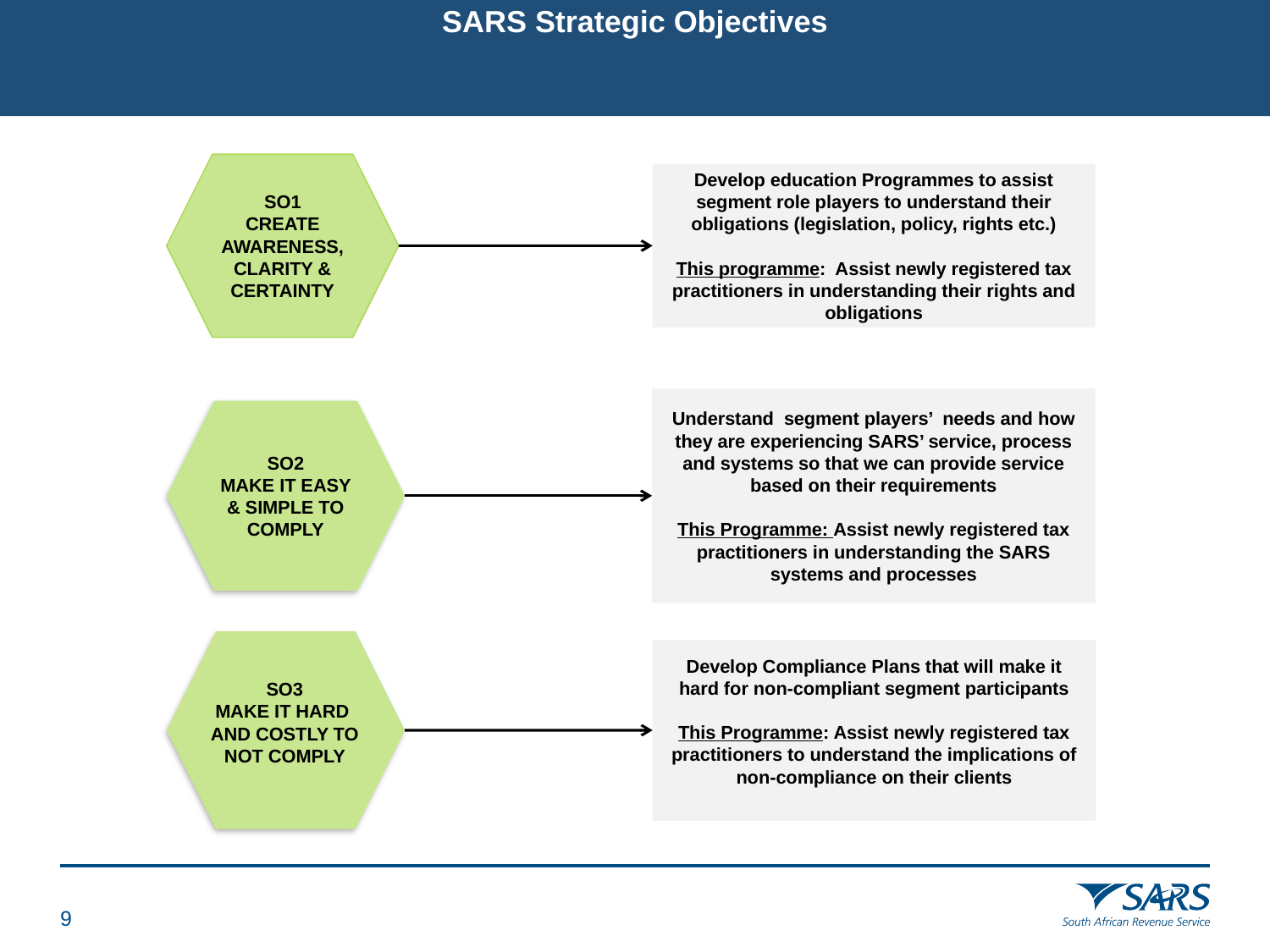

# SARS Strategic Objectives

SO1
CREATE AWARENESS, CLARITY & CERTAINTY
Develop education Programmes to assist segment role players to understand their obligations (legislation, policy, rights etc.)

This programme:  Assist newly registered tax practitioners in understanding their rights and obligations
Understand  segment players’  needs and how they are experiencing SARS’ service, process and systems so that we can provide service based on their requirements

This Programme: Assist newly registered tax practitioners in understanding the SARS systems and processes
SO2
MAKE IT EASY & SIMPLE TO COMPLY

Develop Compliance Plans that will make it hard for non-compliant segment participants

This Programme: Assist newly registered tax practitioners to understand the implications of non-compliance on their clients

SO3
MAKE IT HARD  AND COSTLY TO NOT COMPLY
9